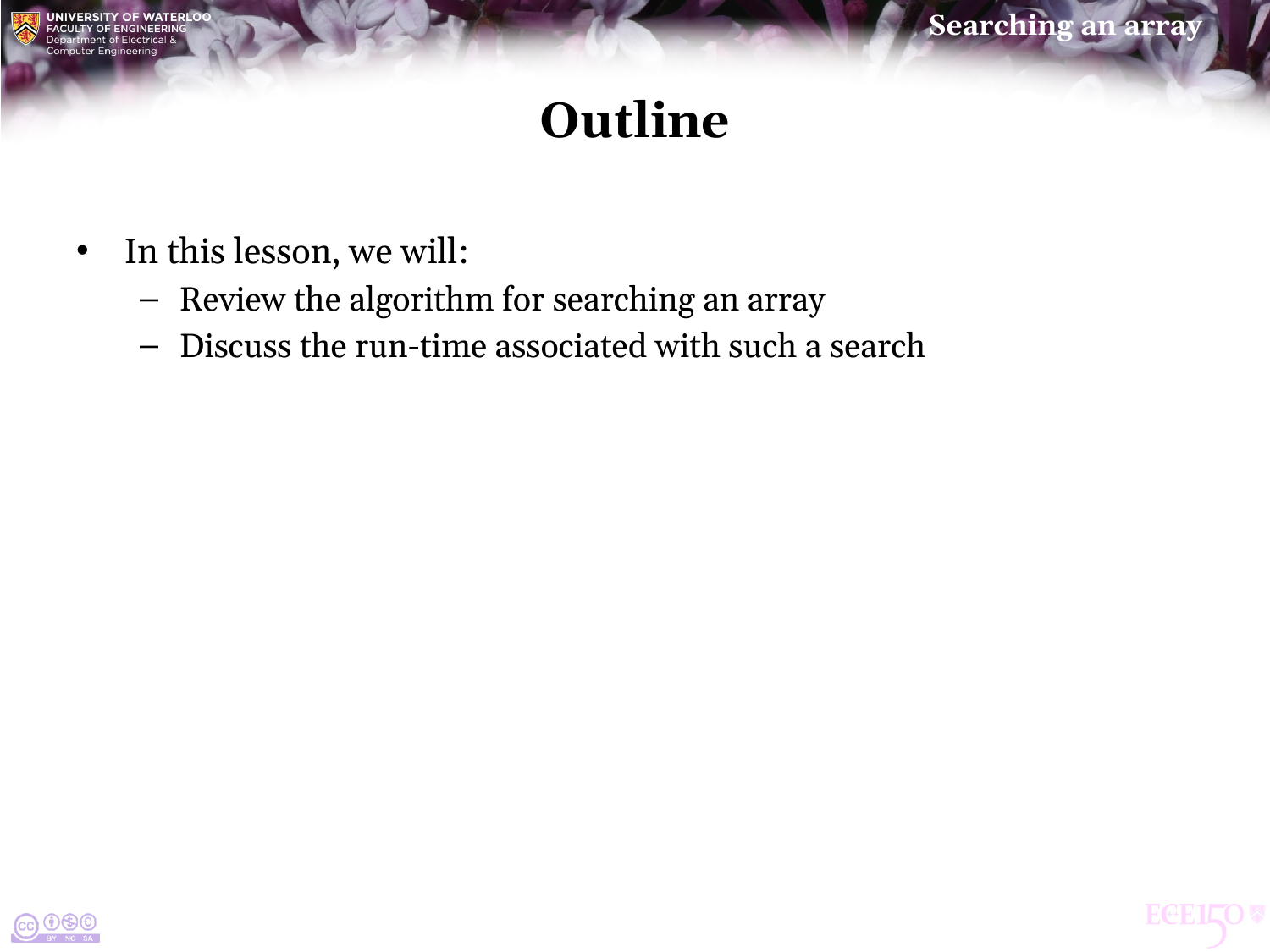

# Outline
In this lesson, we will:
Review the algorithm for searching an array
Discuss the run-time associated with such a search